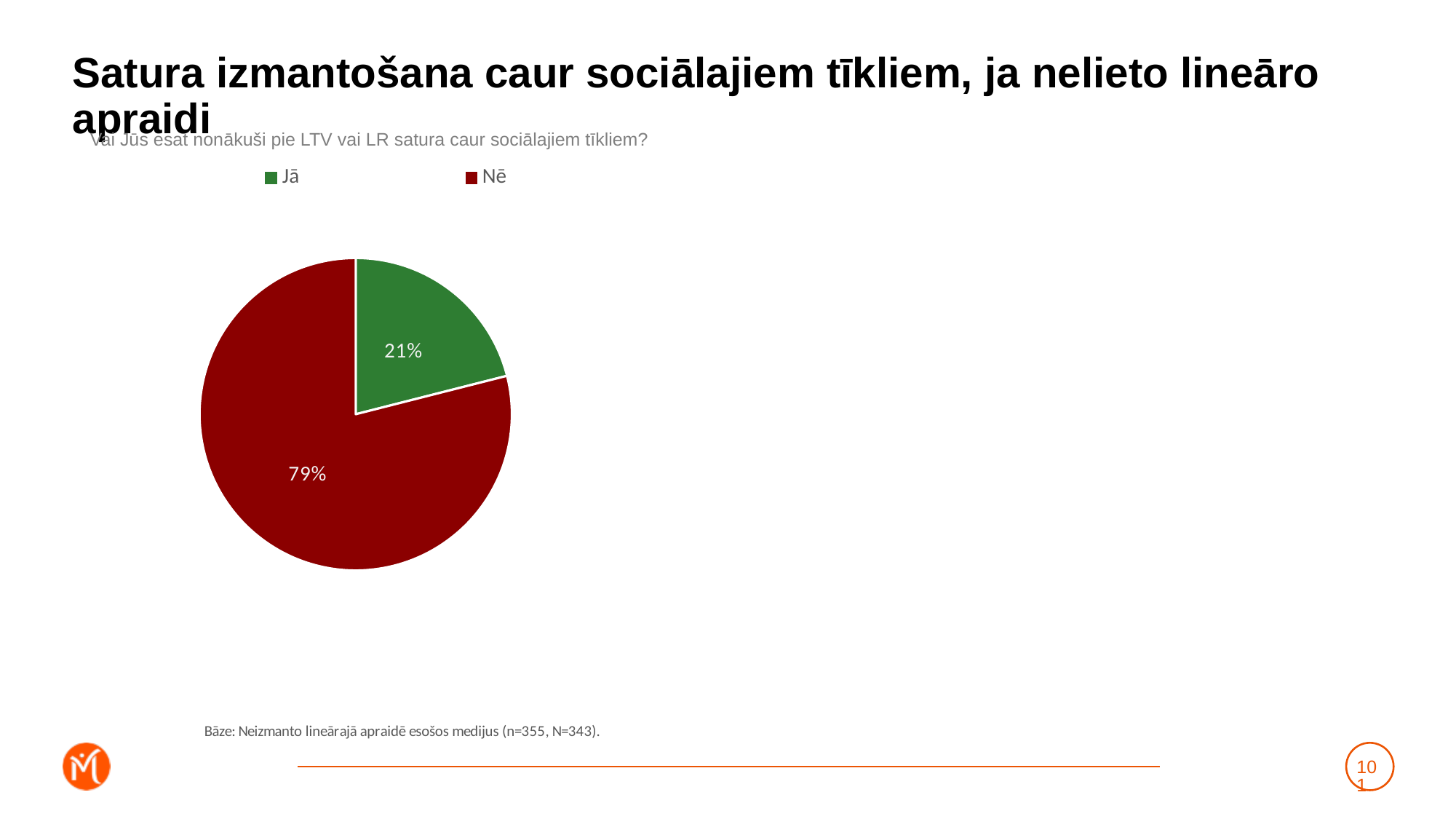

# Satura izmantošana caur sociālajiem tīkliem, ja nelieto lineāro apraidi
Vai Jūs esat nonākuši pie LTV vai LR satura caur sociālajiem tīkliem?

### Chart: Bāze: Neizmanto lineārajā apraidē esošos medijus (n=355, N=343).

| Category | weight |
|---|---|
| Jā | 0.21043934889376792 |
| Nē | 0.7895606511062321 |
101